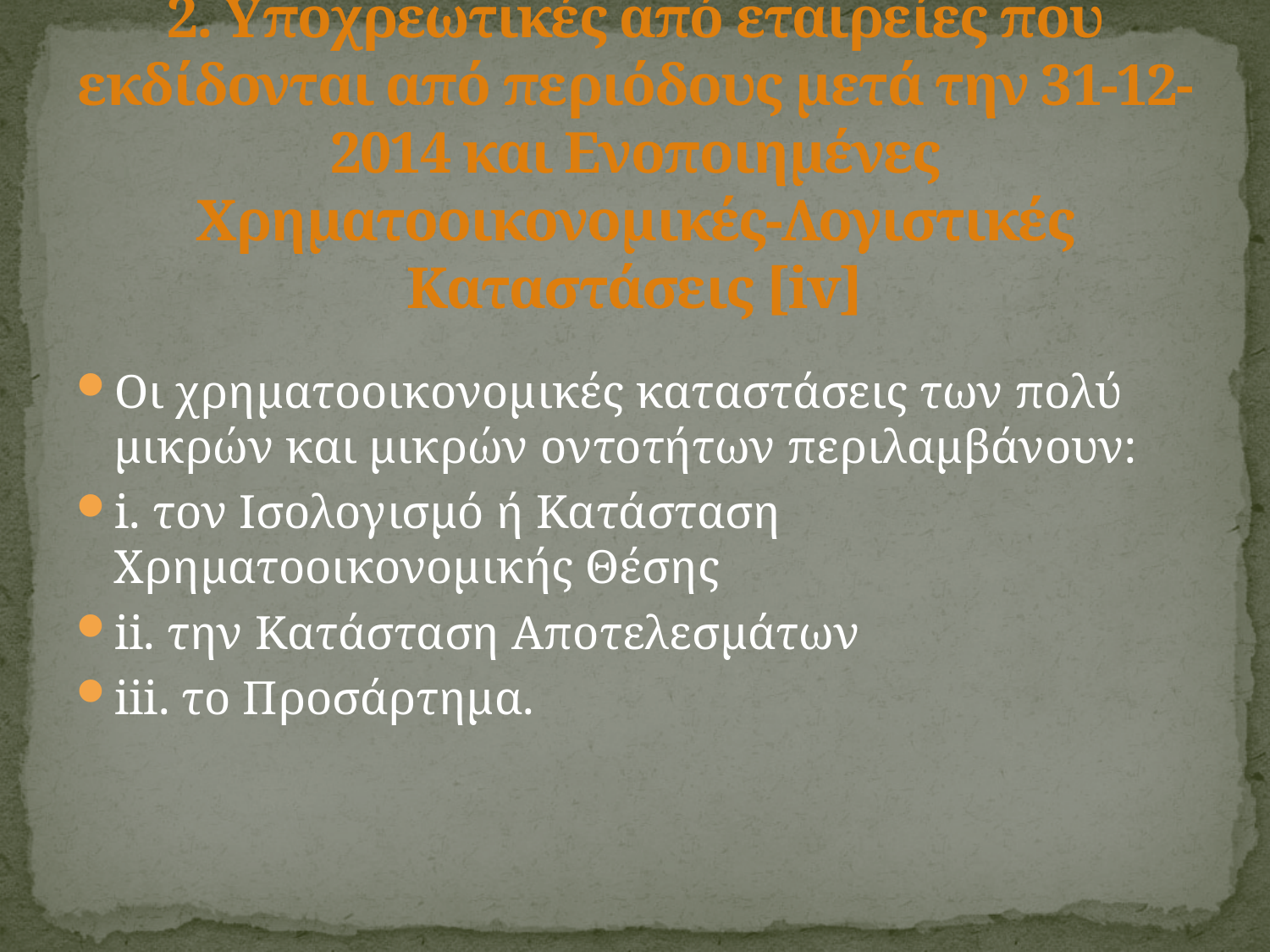

# 2. Yποχρεωτικές από εταιρείες που εκδίδονται από περιόδους μετά την 31-12-2014 και Ενοποιημένες Χρηματοοικονομικές-Λογιστικές Καταστάσεις [iv]
Οι χρηματοοικονομικές καταστάσεις των πολύ μικρών και μικρών οντοτήτων περιλαμβάνουν:
i. τον Ισολογισμό ή Κατάσταση Χρηματοοικονομικής Θέσης
ii. την Κατάσταση Αποτελεσμάτων
iii. το Προσάρτημα.